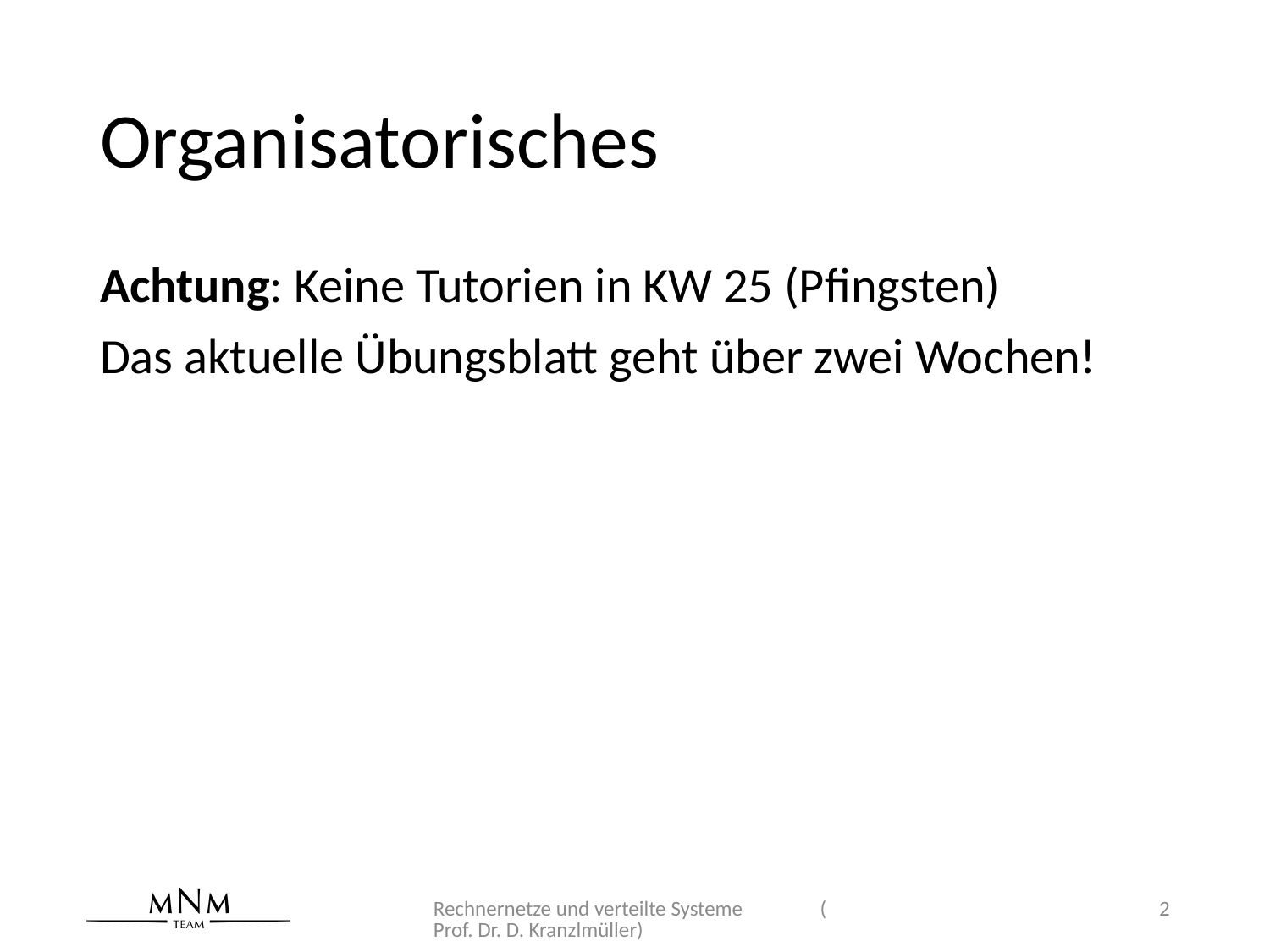

# Organisatorisches
Achtung: Keine Tutorien in KW 25 (Pfingsten)
Das aktuelle Übungsblatt geht über zwei Wochen!
Rechnernetze und verteilte Systeme                (Prof. Dr. D. Kranzlmüller)
2